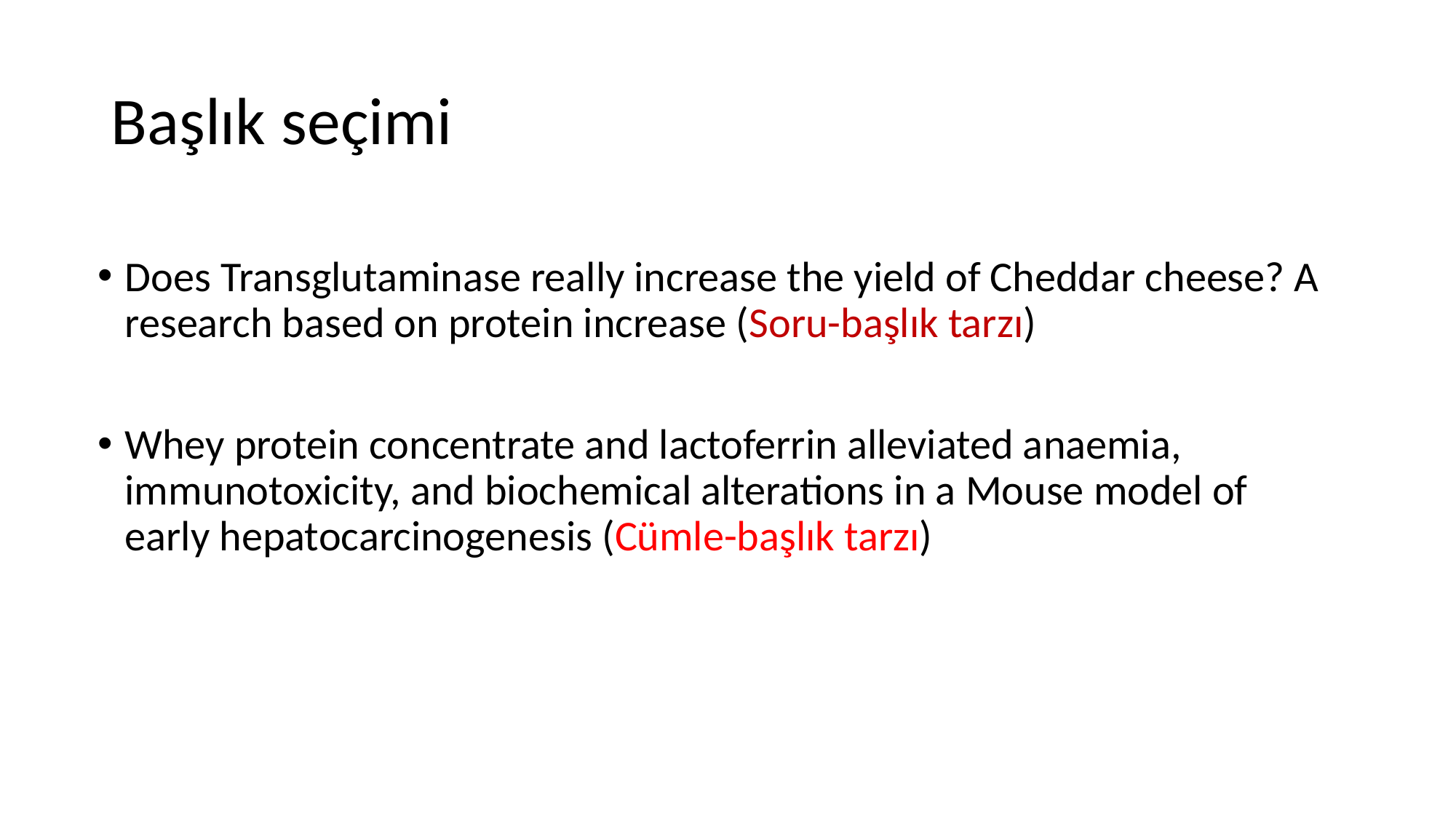

# Başlık seçimi
Does Transglutaminase really increase the yield of Cheddar cheese? A research based on protein increase (Soru-başlık tarzı)

Whey protein concentrate and lactoferrin alleviated anaemia, immunotoxicity, and biochemical alterations in a Mouse model of early hepatocarcinogenesis (Cümle-başlık tarzı)